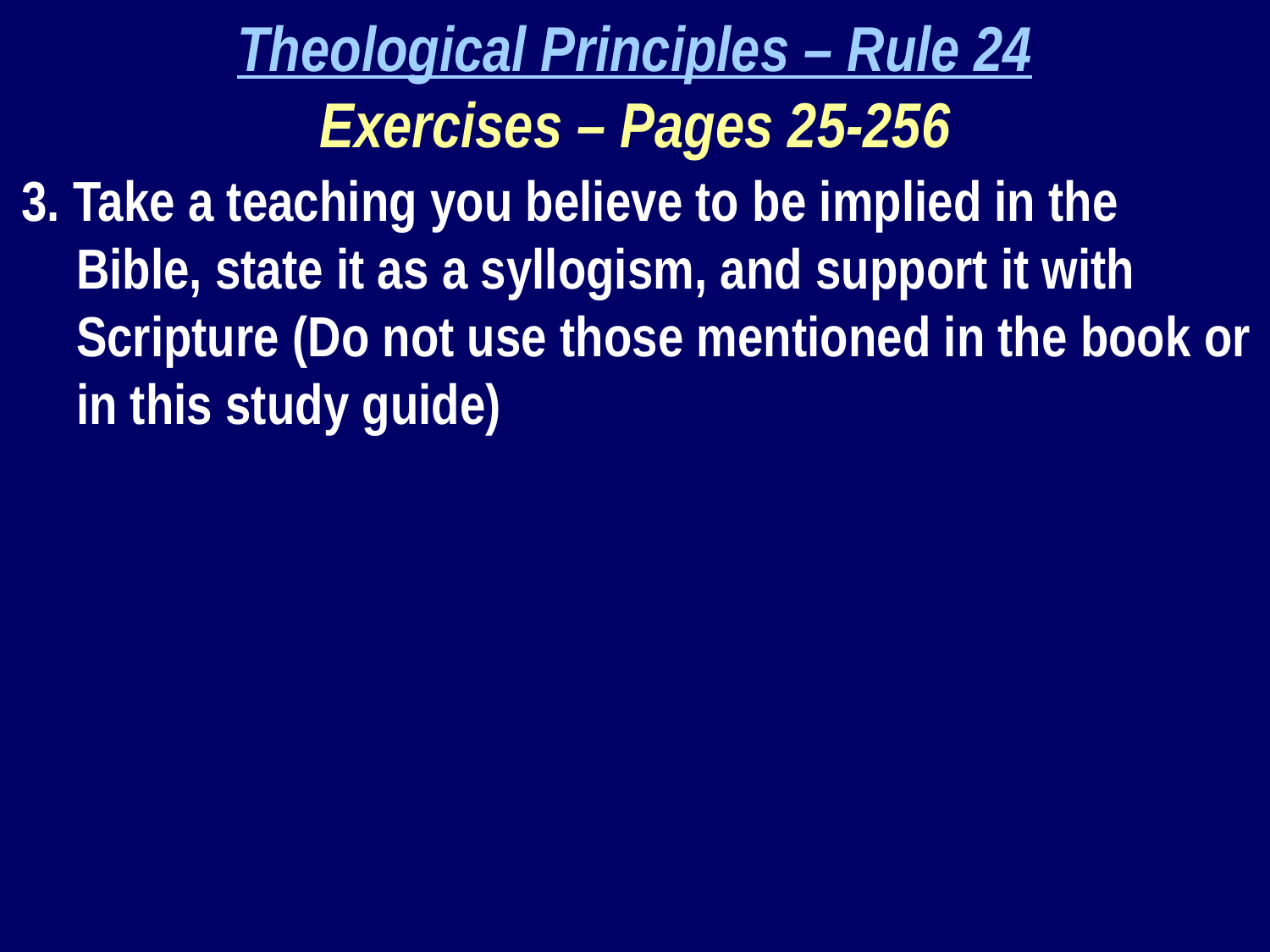

Theological Principles – Rule 24
Exercises – Pages 25-256
3. Take a teaching you believe to be implied in the Bible, state it as a syllogism, and support it with Scripture (Do not use those mentioned in the book or in this study guide)